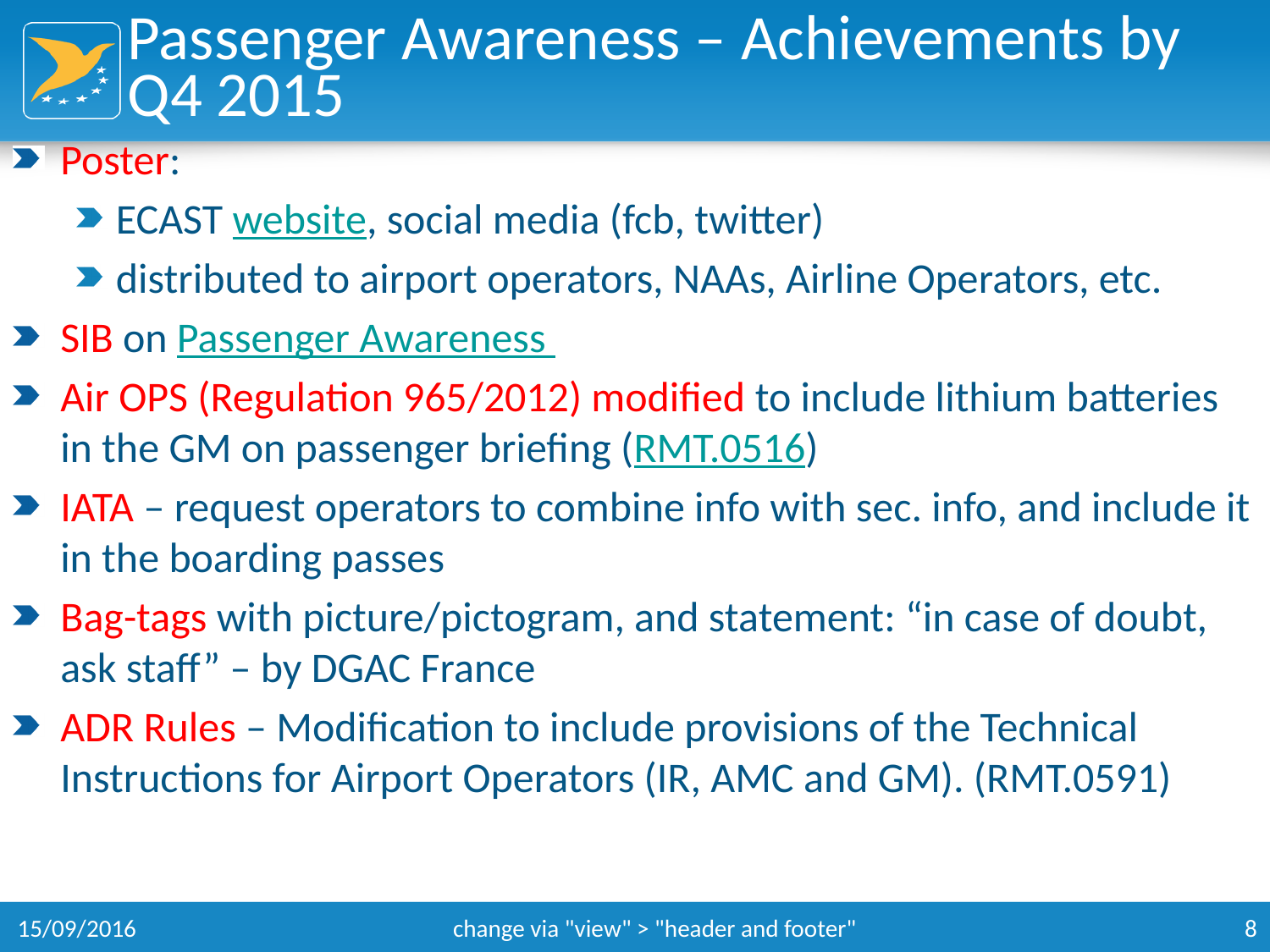

# Passenger Awareness – Achievements by Q4 2015
Poster:
ECAST website, social media (fcb, twitter)
distributed to airport operators, NAAs, Airline Operators, etc.
SIB on Passenger Awareness
Air OPS (Regulation 965/2012) modified to include lithium batteries in the GM on passenger briefing (RMT.0516)
IATA – request operators to combine info with sec. info, and include it in the boarding passes
Bag-tags with picture/pictogram, and statement: “in case of doubt, ask staff” – by DGAC France
ADR Rules – Modification to include provisions of the Technical Instructions for Airport Operators (IR, AMC and GM). (RMT.0591)

15/09/2016
change via "view" > "header and footer"
8